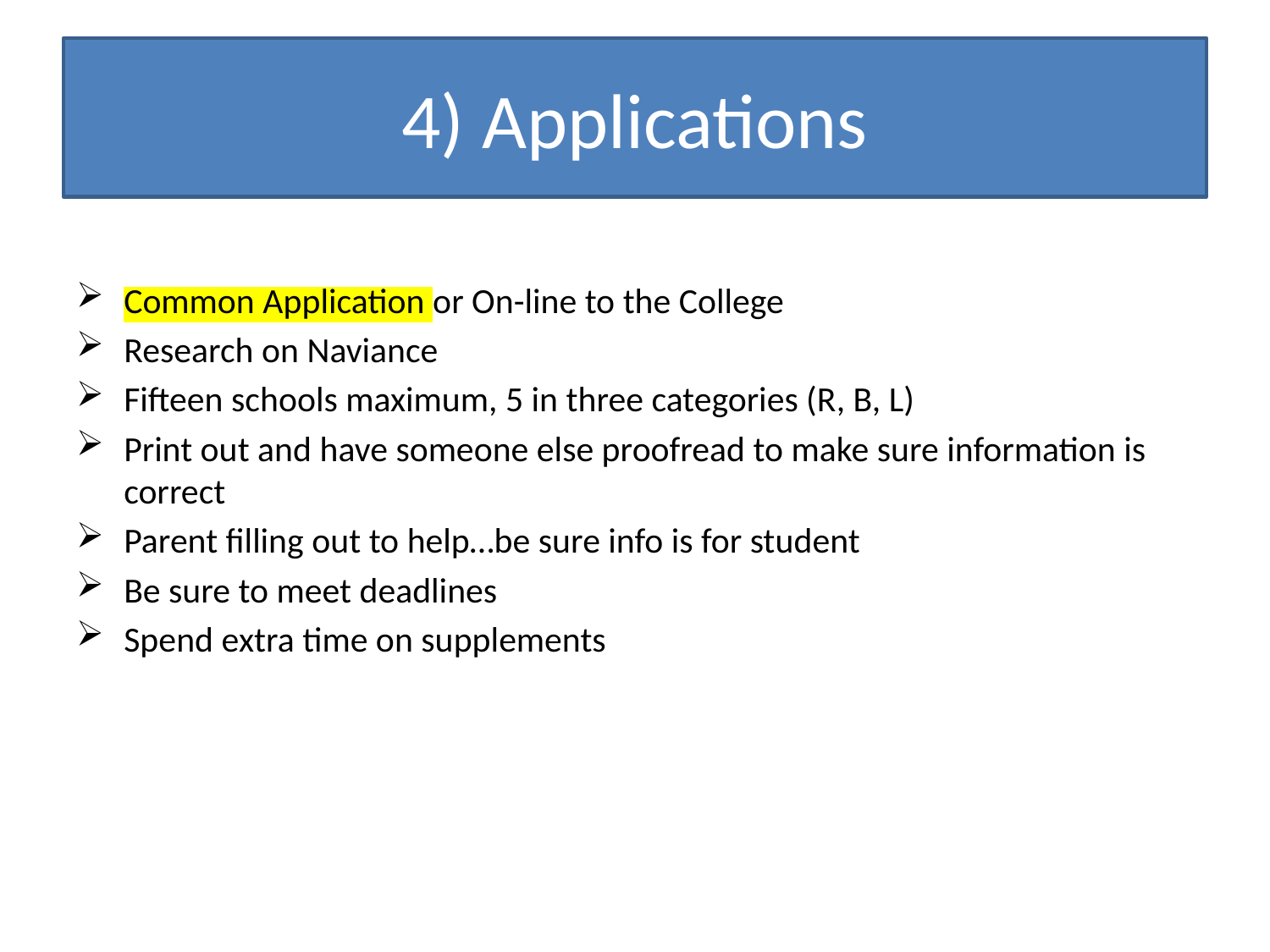

# 4) Applications

Common Application or On-line to the College
Research on Naviance
Fifteen schools maximum, 5 in three categories (R, B, L)
Print out and have someone else proofread to make sure information is correct
Parent filling out to help…be sure info is for student
Be sure to meet deadlines
Spend extra time on supplements